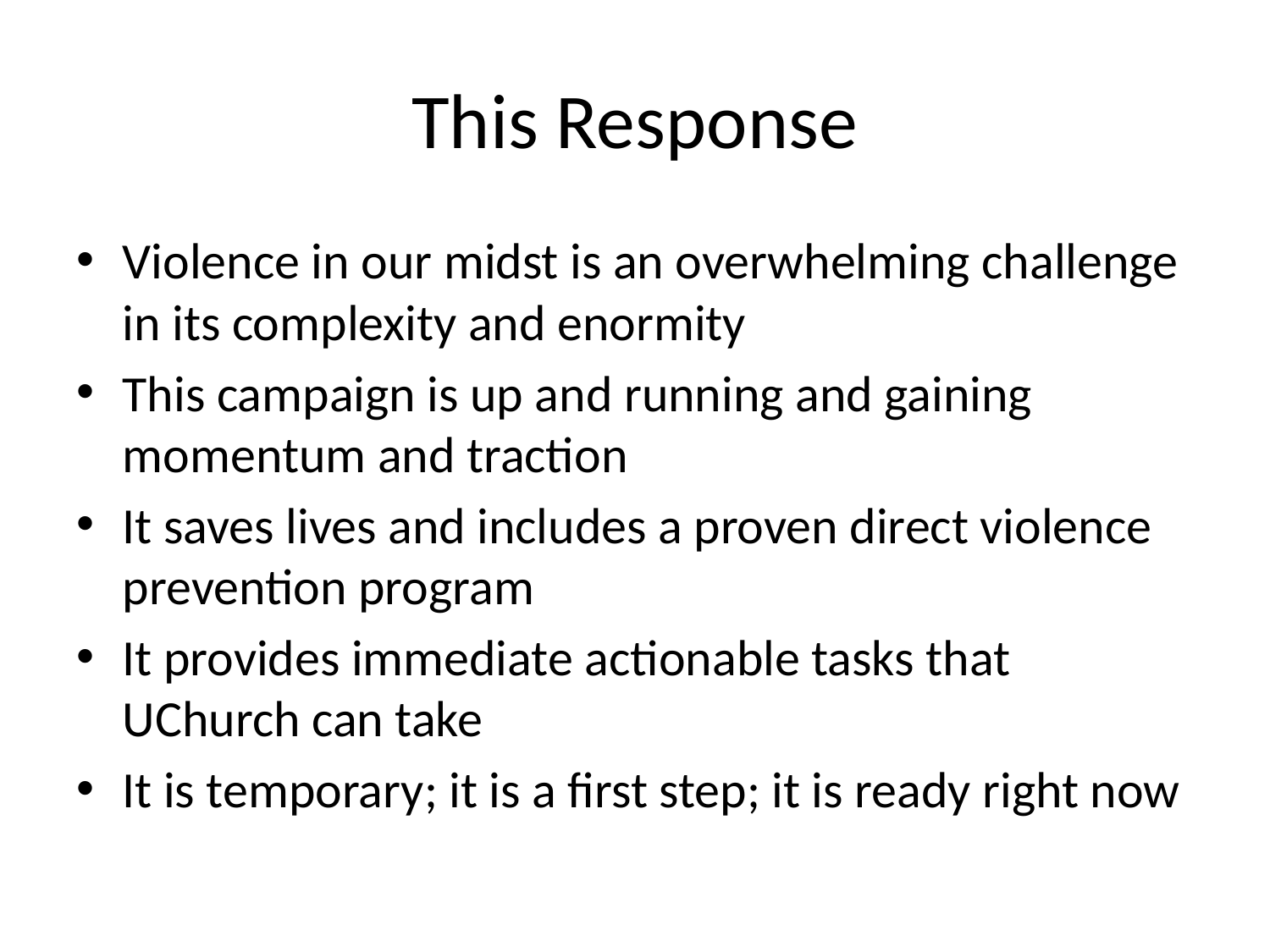

# This Response
Violence in our midst is an overwhelming challenge in its complexity and enormity
This campaign is up and running and gaining momentum and traction
It saves lives and includes a proven direct violence prevention program
It provides immediate actionable tasks that UChurch can take
It is temporary; it is a first step; it is ready right now